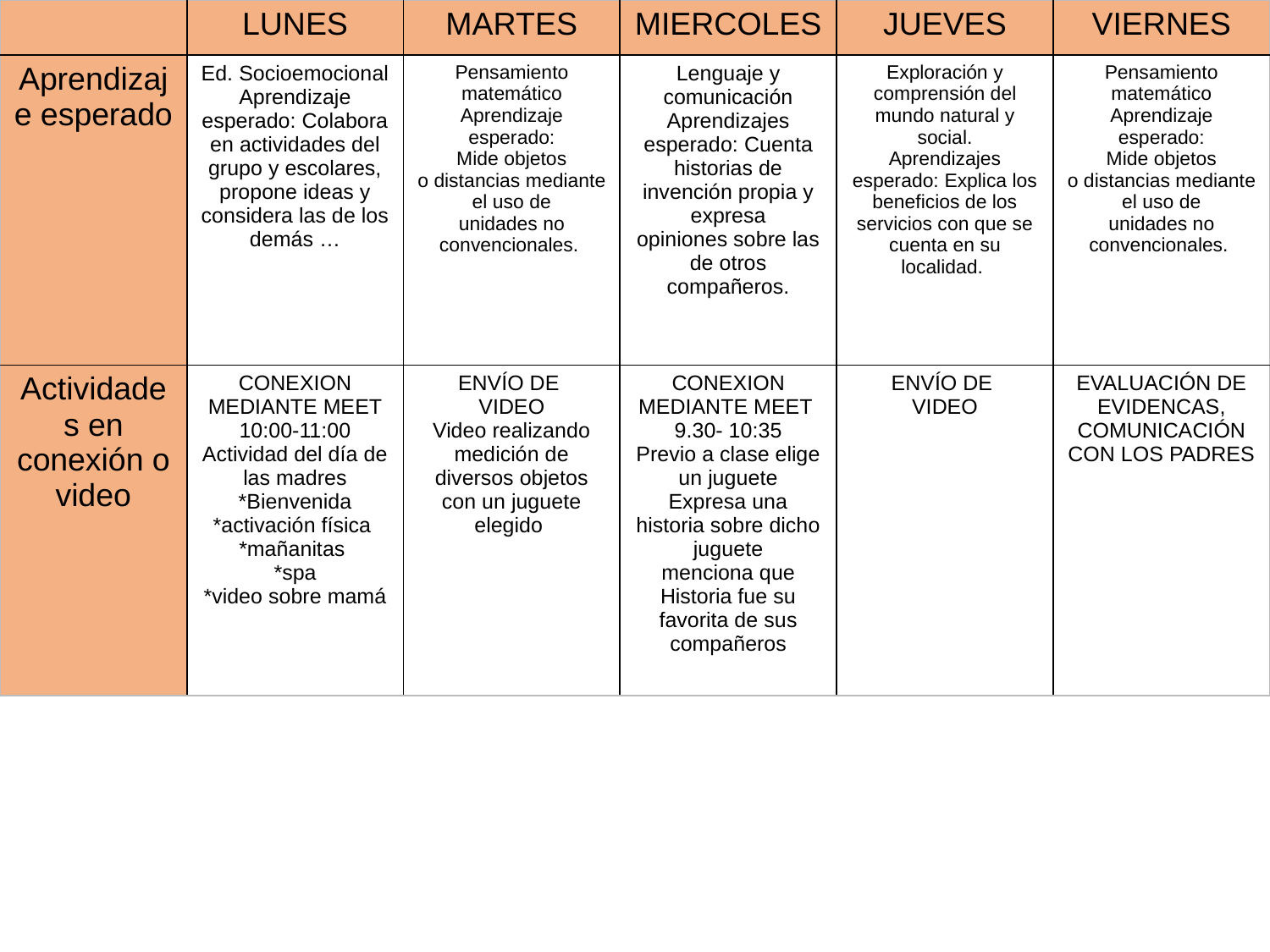

|  | LUNES | MARTES | MIERCOLES | JUEVES | VIERNES |
| --- | --- | --- | --- | --- | --- |
| Aprendizaje esperado | Ed. Socioemocional Aprendizaje esperado: Colabora en actividades del grupo y escolares, propone ideas y considera las de los demás … | Pensamiento matemático Aprendizaje esperado: Mide objetos o distancias mediante el uso de unidades no convencionales. | Lenguaje y comunicación Aprendizajes esperado: Cuenta historias de invención propia y expresa opiniones sobre las de otros compañeros. | Exploración y comprensión del mundo natural y social. Aprendizajes esperado: Explica los beneficios de los servicios con que se cuenta en su localidad. | Pensamiento matemático Aprendizaje esperado: Mide objetos o distancias mediante el uso de unidades no convencionales. |
| Actividades en conexión o video | CONEXION MEDIANTE MEET 10:00-11:00 Actividad del día de las madres \*Bienvenida \*activación física \*mañanitas \*spa \*video sobre mamá | ENVÍO DE VIDEO Video realizando medición de diversos objetos con un juguete elegido | CONEXION MEDIANTE MEET 9.30- 10:35 Previo a clase elige un juguete Expresa una historia sobre dicho juguete menciona que Historia fue su favorita de sus compañeros | ENVÍO DE VIDEO | EVALUACIÓN DE EVIDENCAS, COMUNICACIÓN CON LOS PADRES |